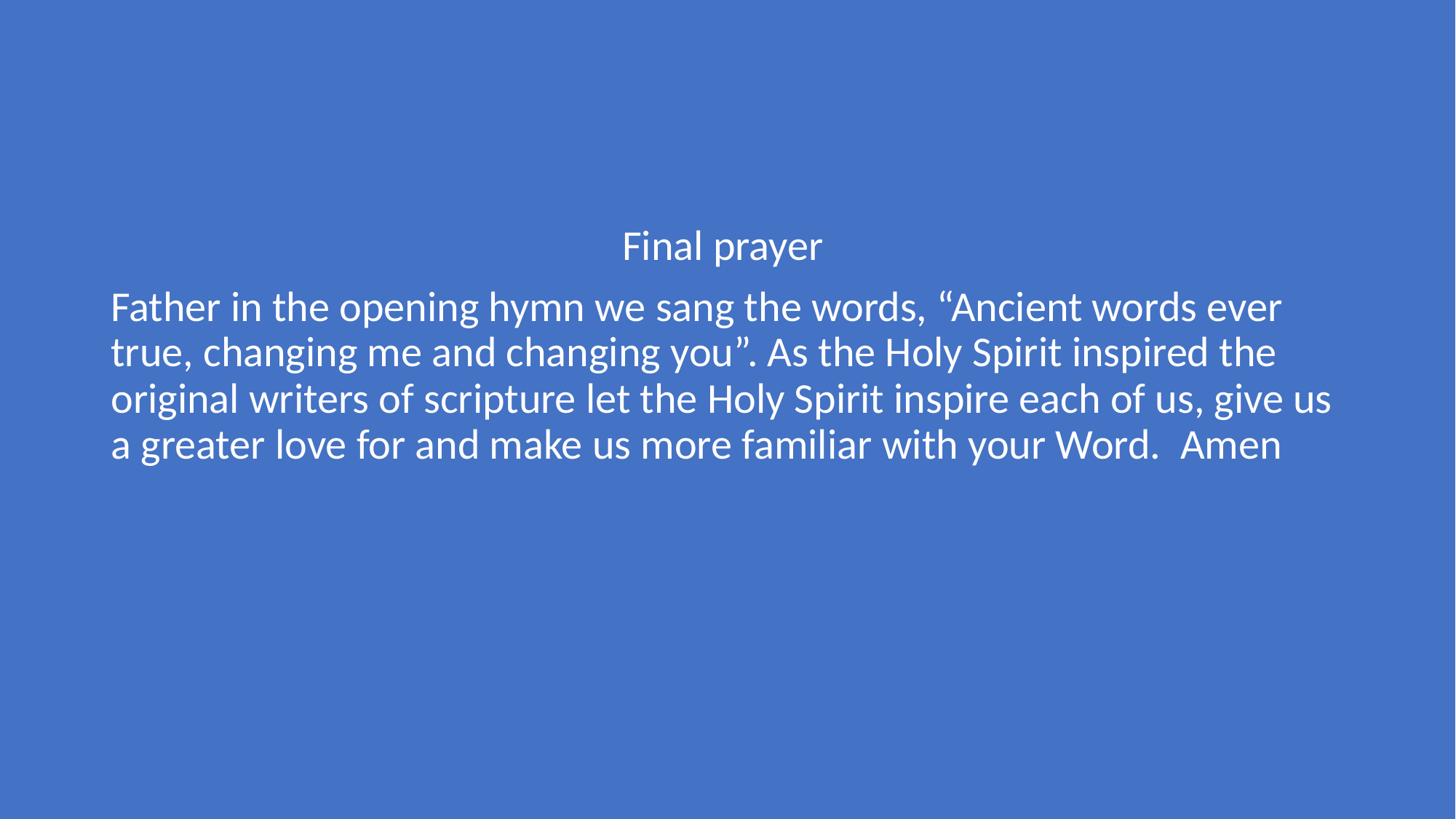

Final prayer
Father in the opening hymn we sang the words, “Ancient words ever true, changing me and changing you”. As the Holy Spirit inspired the original writers of scripture let the Holy Spirit inspire each of us, give us a greater love for and make us more familiar with your Word.  Amen